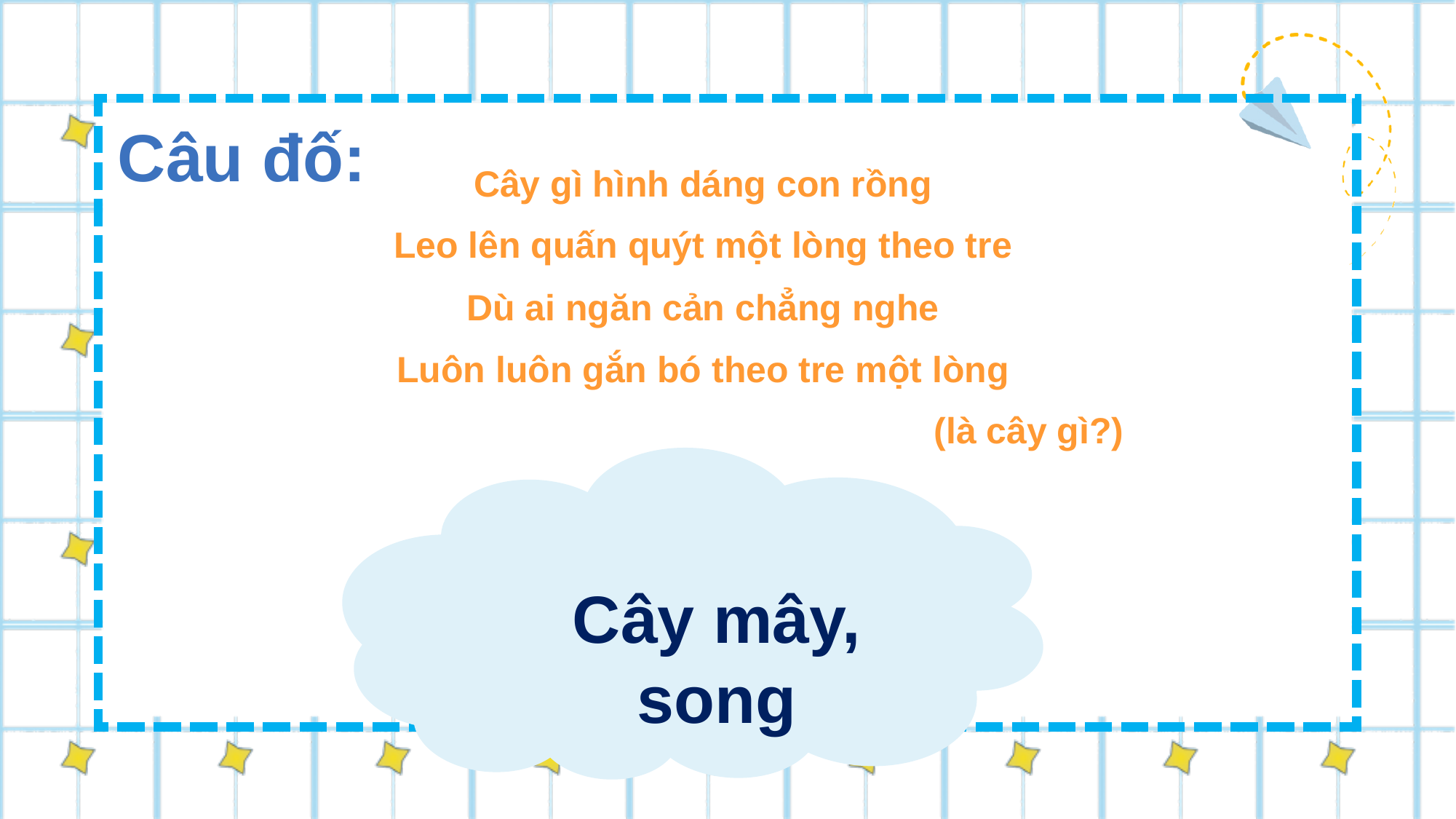

Câu đố:
Cây gì hình dáng con rồng
Leo lên quấn quýt một lòng theo tre
Dù ai ngăn cản chẳng nghe
Luôn luôn gắn bó theo tre một lòng
                                                                (là cây gì?)

Cây mây, song